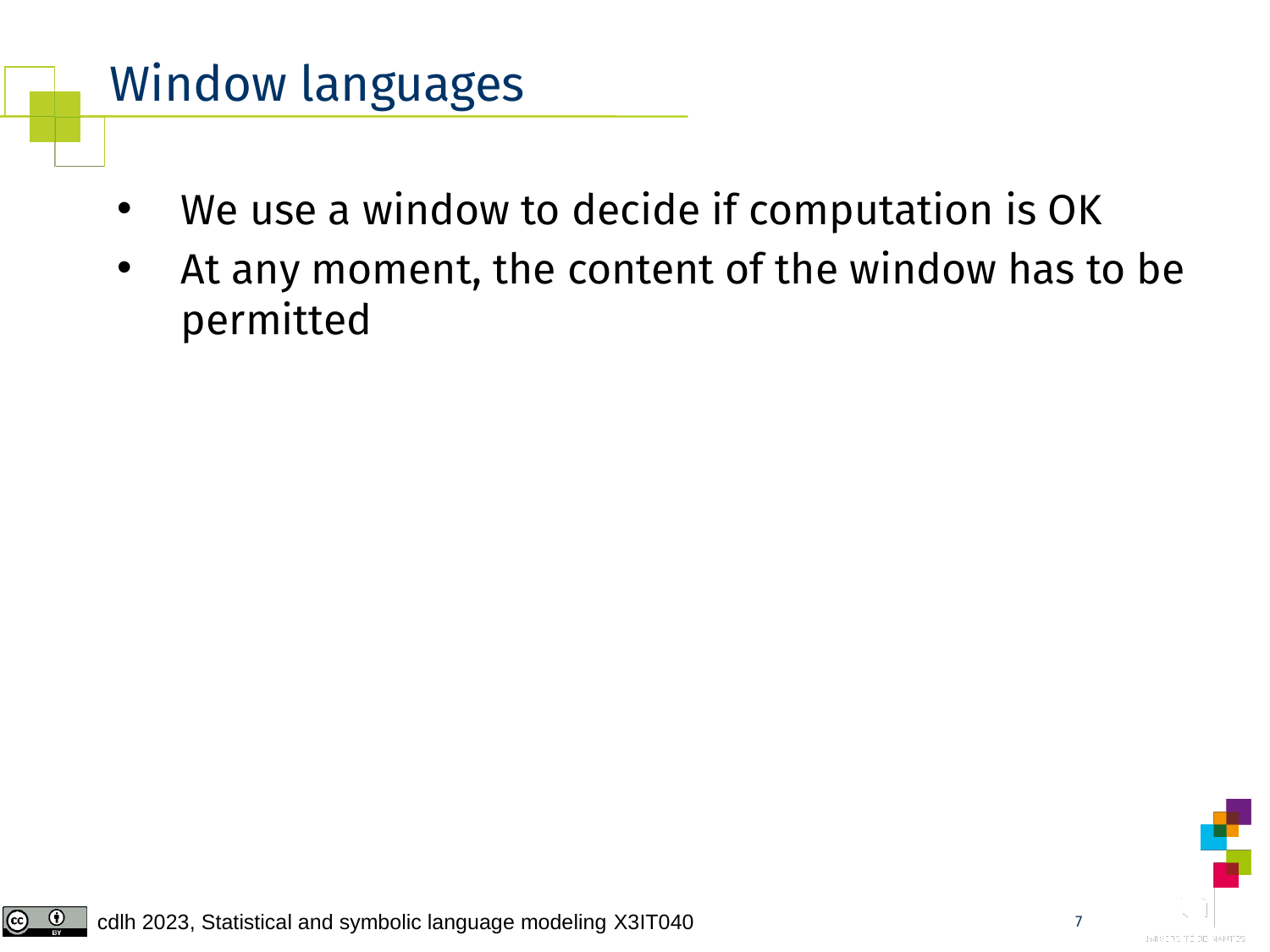

# Window languages
We use a window to decide if computation is OK
At any moment, the content of the window has to be permitted
7